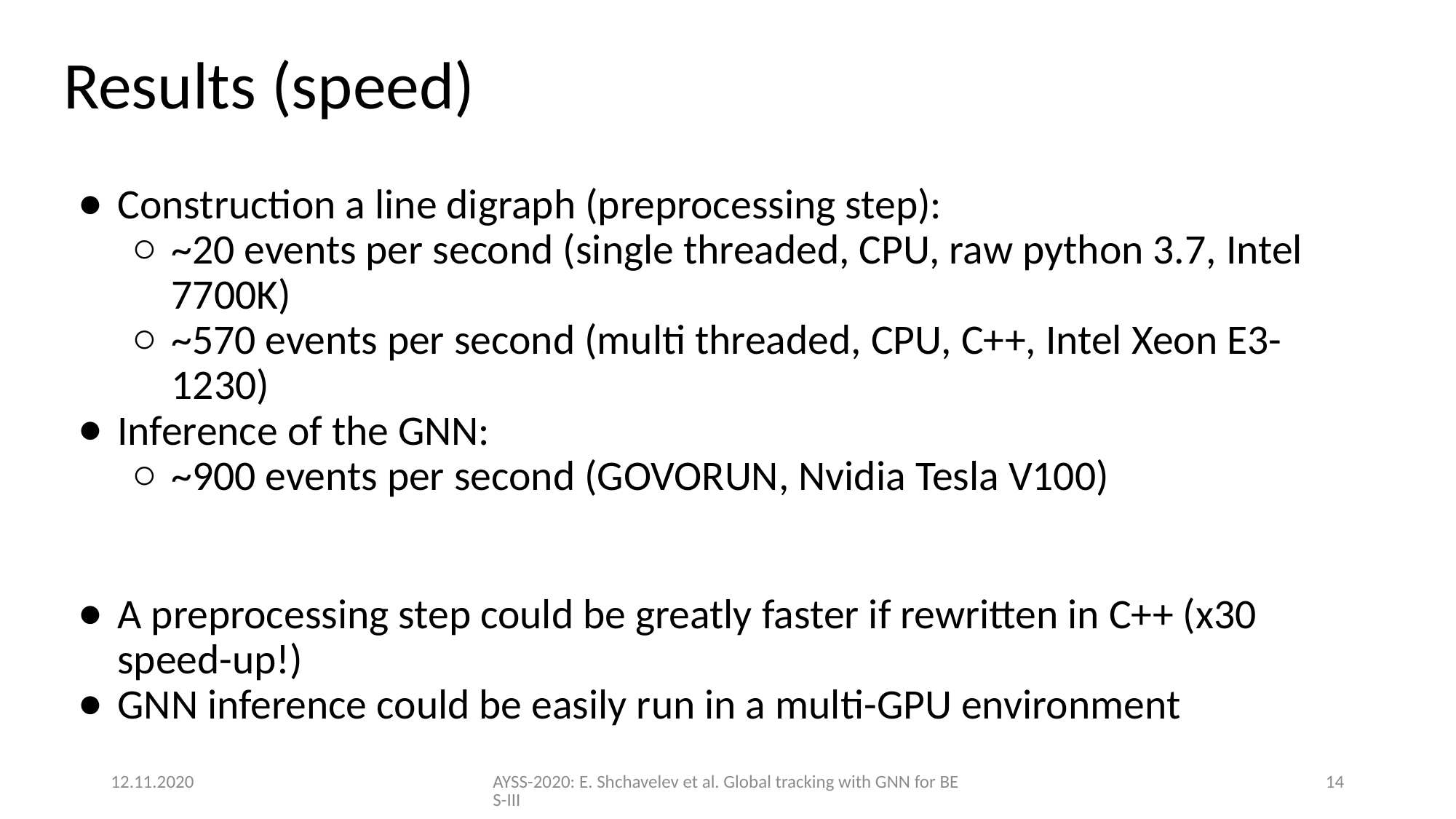

# Results (speed)
Construction a line digraph (preprocessing step):
~20 events per second (single threaded, CPU, raw python 3.7, Intel 7700K)
~570 events per second (multi threaded, CPU, C++, Intel Xeon E3-1230)
Inference of the GNN:
~900 events per second (GOVORUN, Nvidia Tesla V100)

A preprocessing step could be greatly faster if rewritten in C++ (x30 speed-up!)
GNN inference could be easily run in a multi-GPU environment
12.11.2020
AYSS-2020: E. Shchavelev et al. Global tracking with GNN for BES-III
14